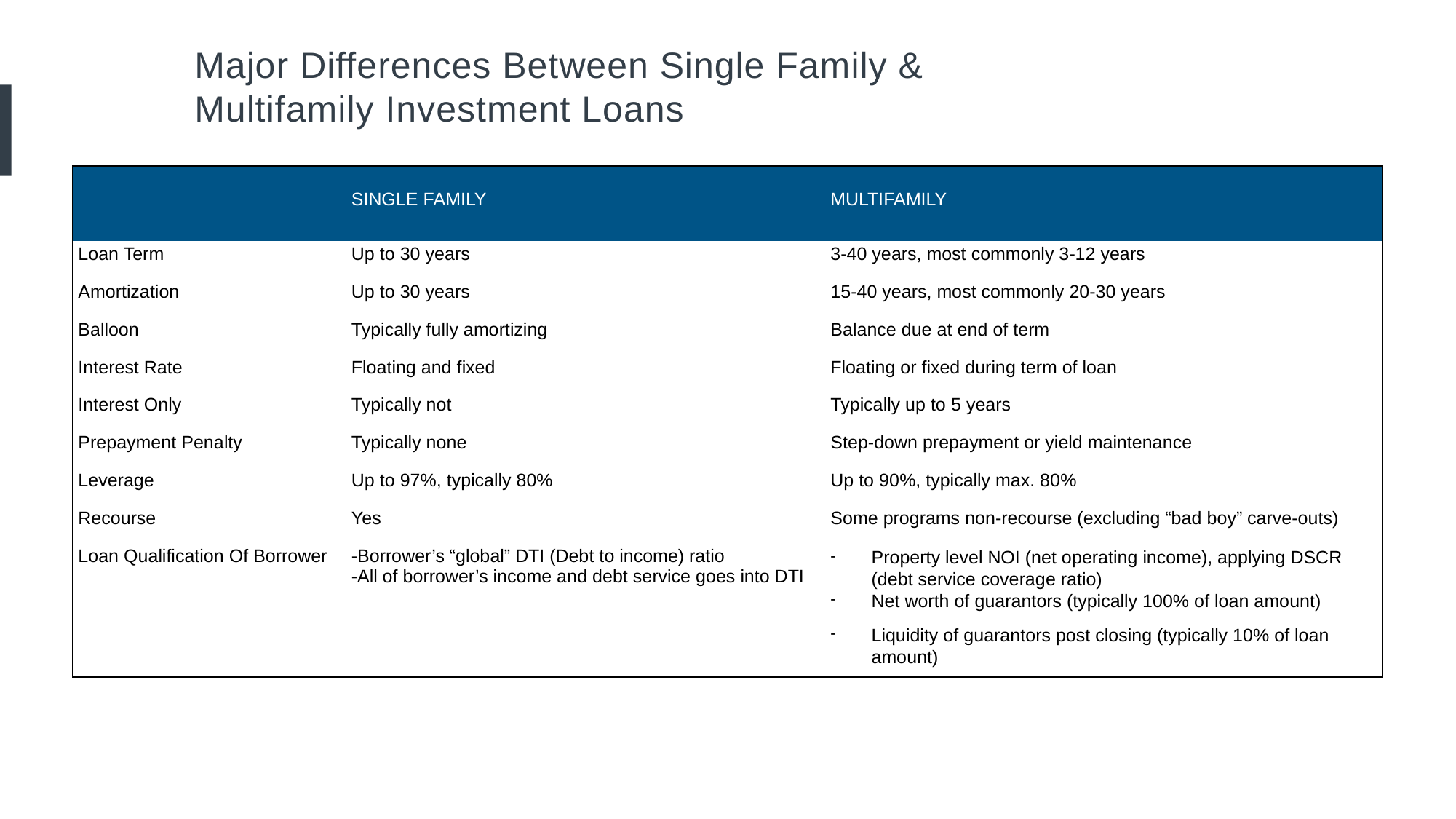

Major Differences Between Single Family &
Multifamily Investment Loans

|  | SINGLE FAMILY | MULTIFAMILY |
| --- | --- | --- |
| Loan Term | Up to 30 years | 3-40 years, most commonly 3-12 years |
| Amortization | Up to 30 years | 15-40 years, most commonly 20-30 years |
| Balloon | Typically fully amortizing | Balance due at end of term |
| Interest Rate | Floating and fixed | Floating or fixed during term of loan |
| Interest Only | Typically not | Typically up to 5 years |
| Prepayment Penalty | Typically none | Step-down prepayment or yield maintenance |
| Leverage | Up to 97%, typically 80% | Up to 90%, typically max. 80% |
| Recourse | Yes | Some programs non-recourse (excluding “bad boy” carve-outs) |
| Loan Qualification Of Borrower | -Borrower’s “global” DTI (Debt to income) ratio -All of borrower’s income and debt service goes into DTI | Property level NOI (net operating income), applying DSCR (debt service coverage ratio) Net worth of guarantors (typically 100% of loan amount) Liquidity of guarantors post closing (typically 10% of loan amount) |